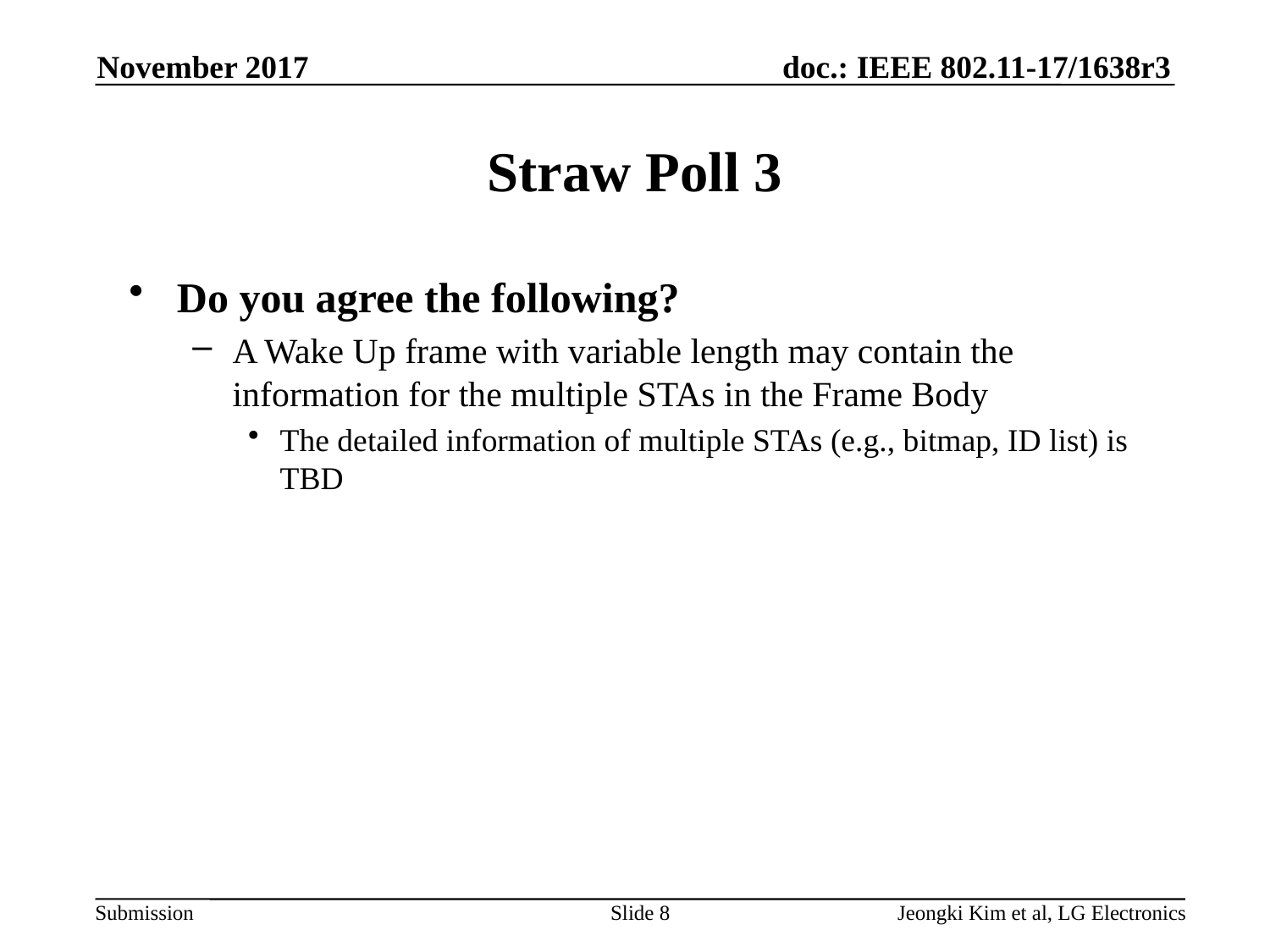

November 2017
# Straw Poll 3
Do you agree the following?
A Wake Up frame with variable length may contain the information for the multiple STAs in the Frame Body
The detailed information of multiple STAs (e.g., bitmap, ID list) is TBD
Slide 8
Jeongki Kim et al, LG Electronics